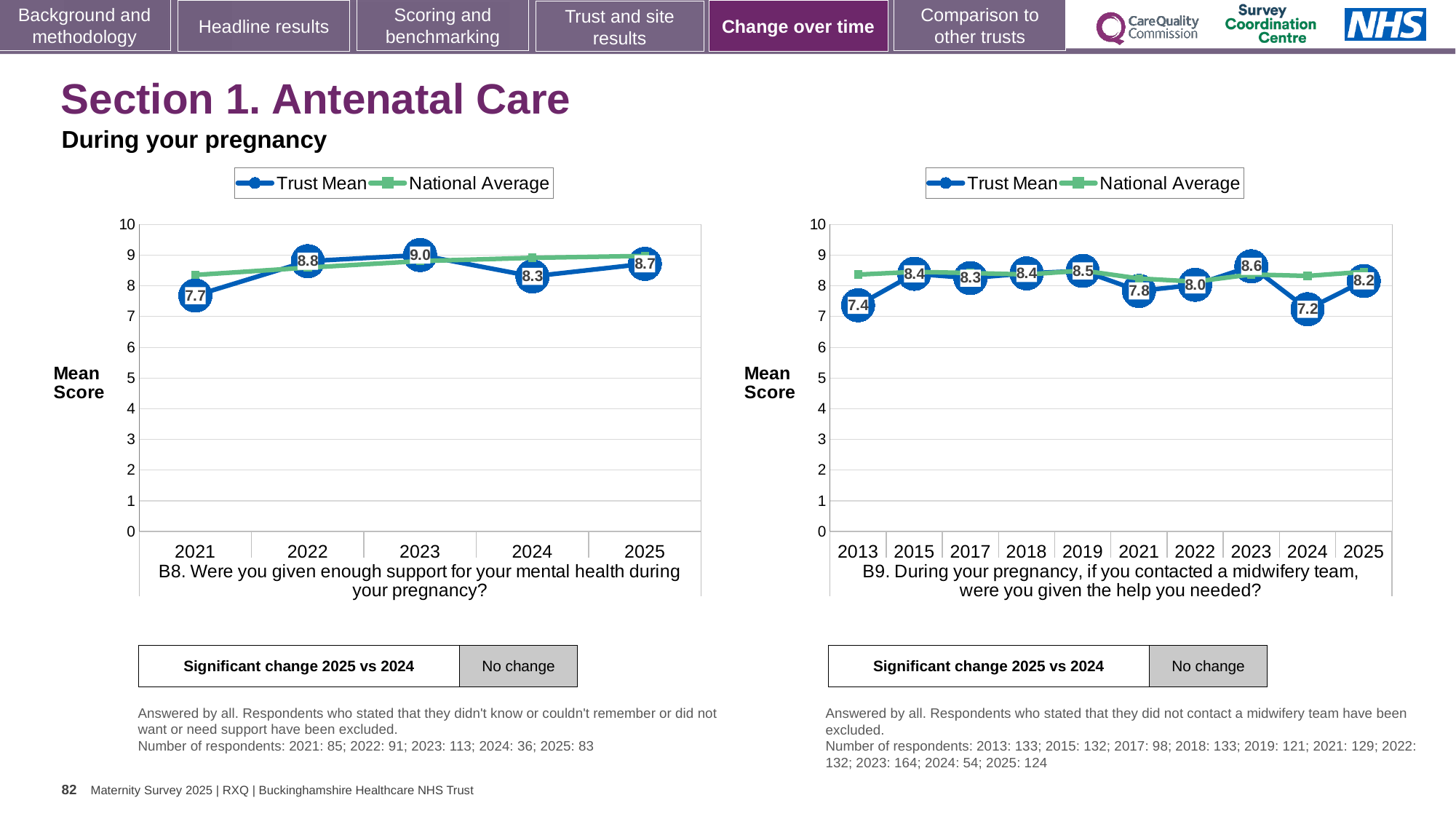

# Section 1. Antenatal Care
During your pregnancy

### Chart

| Category | Trust Mean | National Average |
|---|---|---|
| 2021 | 7.683587749254071 | 8.355702913859705 |
| 2022 | 8.802775667763603 | 8.592738230973808 |
| 2023 | 9.003364377545482 | 8.805387540209836 |
| 2024 | 8.306920521080702 | 8.911946371159571 |
| 2025 | 8.716895315274403 | 8.973624836736738 |

### Chart

| Category | Trust Mean | National Average |
|---|---|---|
| 2013 | 7.368505804337419 | 8.366630621957457 |
| 2015 | 8.391908832376448 | 8.454962425265093 |
| 2017 | 8.25274240378908 | 8.418200788701585 |
| 2018 | 8.406285934844156 | 8.368830845076582 |
| 2019 | 8.489516966160446 | 8.495927936753032 |
| 2021 | 7.833874834318167 | 8.238861430033532 |
| 2022 | 8.033647775158299 | 8.138291133359761 |
| 2023 | 8.636196768129432 | 8.369775290466988 |
| 2024 | 7.238753700872002 | 8.322964255294067 |
| 2025 | 8.15881032910167 | 8.455309581557946 |
| Significant change 2025 vs 2024 | No change |
| --- | --- |
| Significant change 2025 vs 2024 | No change |
| --- | --- |
Answered by all. Respondents who stated that they didn't know or couldn't remember or did not want or need support have been excluded.
Number of respondents: 2021: 85; 2022: 91; 2023: 113; 2024: 36; 2025: 83
Answered by all. Respondents who stated that they did not contact a midwifery team have been excluded.
Number of respondents: 2013: 133; 2015: 132; 2017: 98; 2018: 133; 2019: 121; 2021: 129; 2022: 132; 2023: 164; 2024: 54; 2025: 124
82